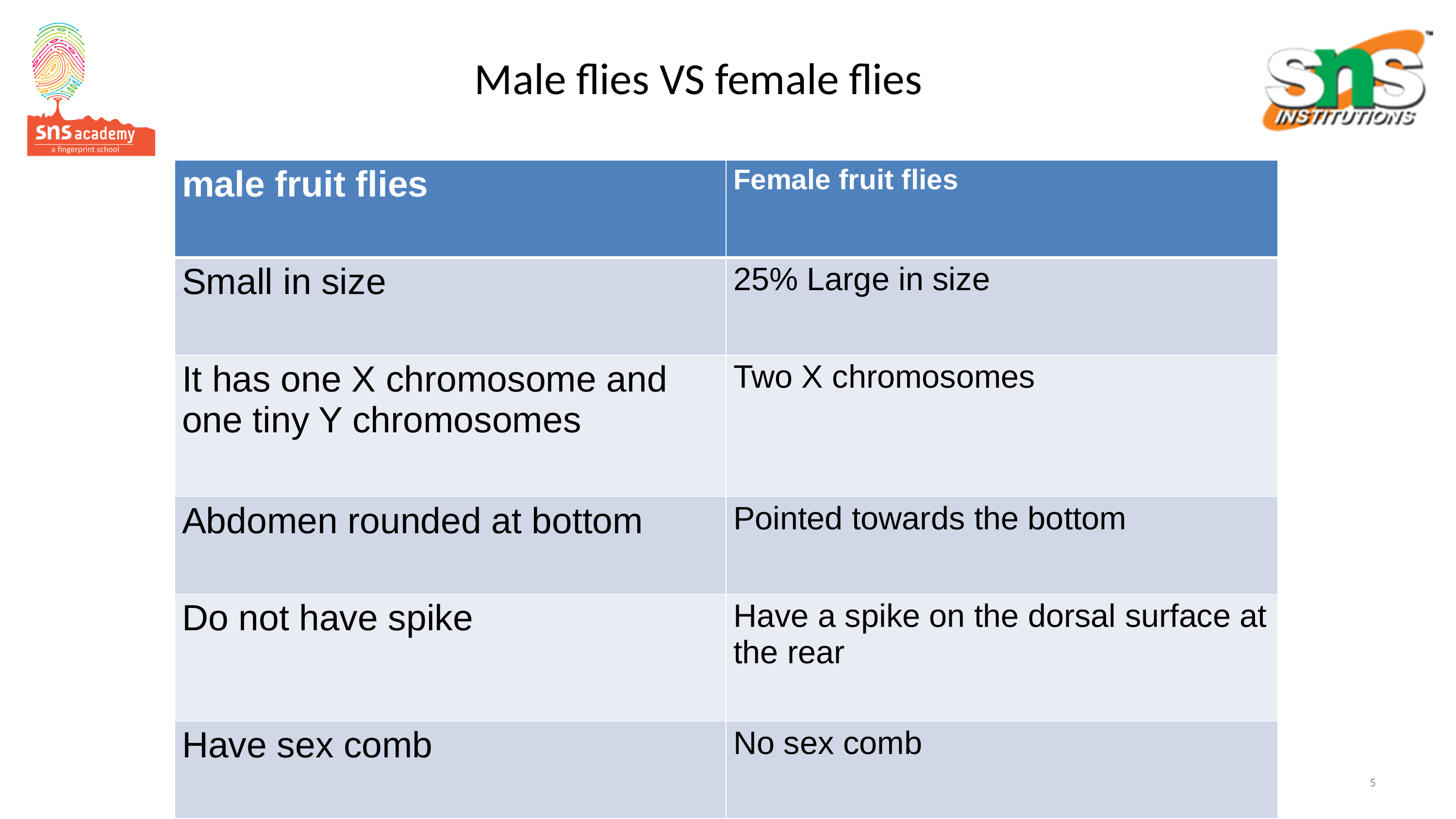

# Male flies VS female flies
| male fruit flies | Female fruit flies |
| --- | --- |
| Small in size | 25% Large in size |
| It has one X chromosome and one tiny Y chromosomes | Two X chromosomes |
| Abdomen rounded at bottom | Pointed towards the bottom |
| Do not have spike | Have a spike on the dorsal surface at the rear |
| Have sex comb | No sex comb |
5